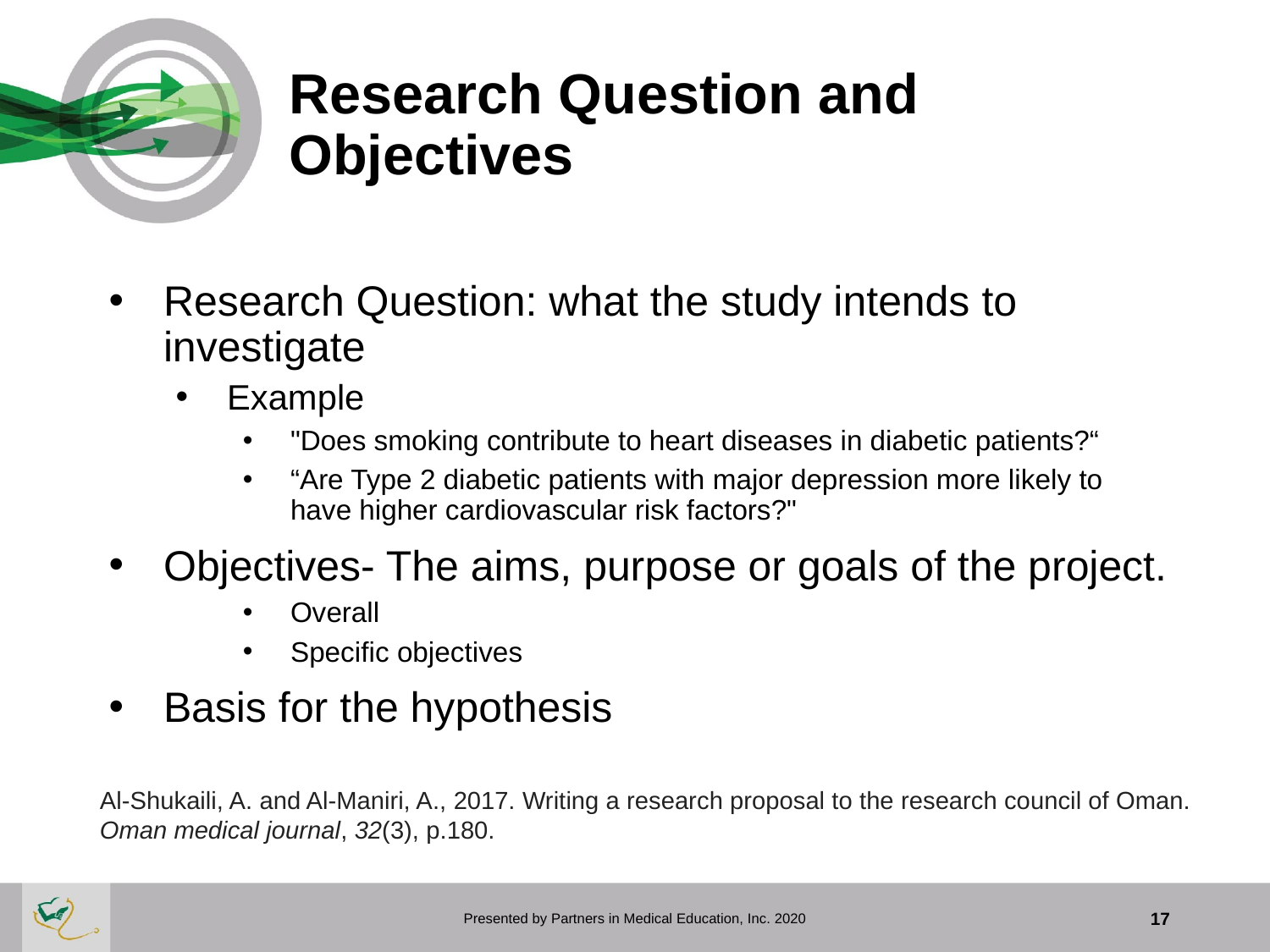

# Research Question and Objectives
Research Question: what the study intends to investigate
Example
"Does smoking contribute to heart diseases in diabetic patients?“
“Are Type 2 diabetic patients with major depression more likely to have higher cardiovascular risk factors?"
Objectives- The aims, purpose or goals of the project.
Overall
Specific objectives
Basis for the hypothesis

Al-Shukaili, A. and Al-Maniri, A., 2017. Writing a research proposal to the research council of Oman. Oman medical journal, 32(3), p.180.
Presented by Partners in Medical Education, Inc. 2020
17